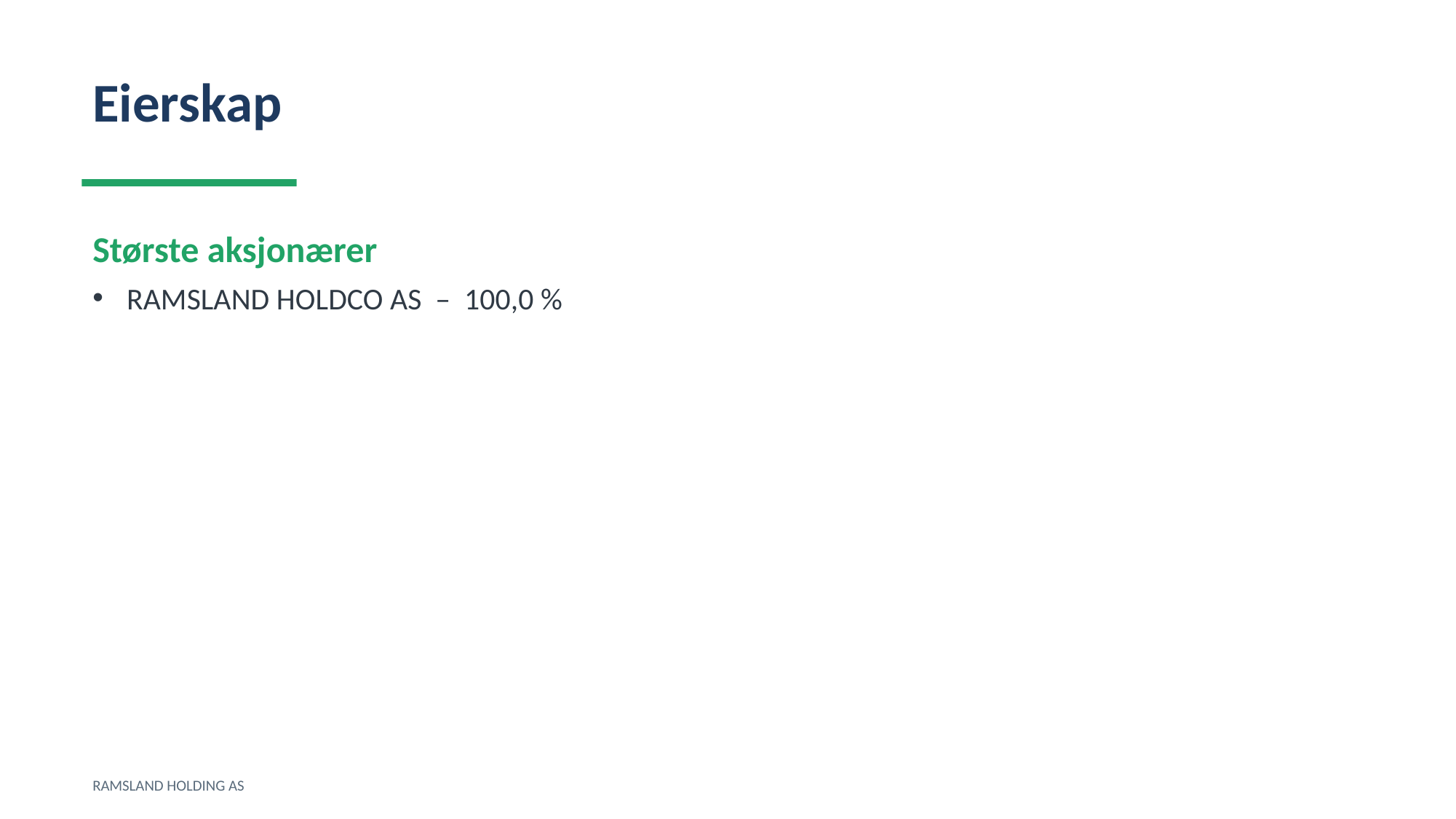

Eierskap

Største aksjonærer
RAMSLAND HOLDCO AS  –  100,0 %
RAMSLAND HOLDING AS